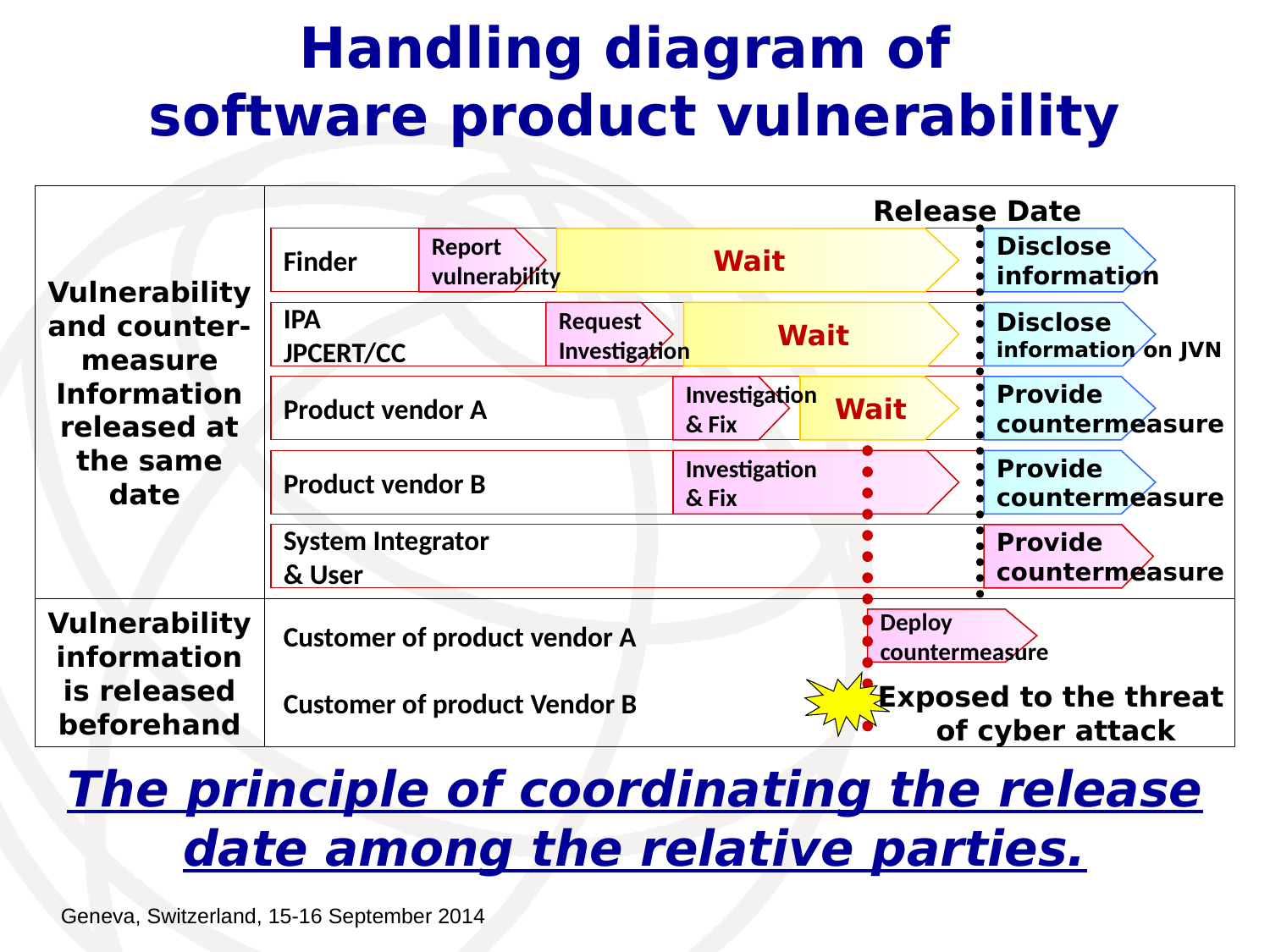

Handling diagram of
software product vulnerability
Vulnerability and counter-measure Information released at the same date

Release Date
Finder
Report
vulnerability
Wait

Disclose
information
IPA
JPCERT/CC
Request
Investigation
Wait
Disclose
information on JVN
Product vendor A
Investigation
& Fix
Wait
Provide
countermeasure

Product vendor B
Investigation
& Fix
Provide
countermeasure
System Integrator
& User
Provide
countermeasure
Vulnerability information is released beforehand

Customer of product vendor A
Deploy
countermeasure

Exposed to the threat
of cyber attack
Customer of product Vendor B
The principle of coordinating the release date among the relative parties.